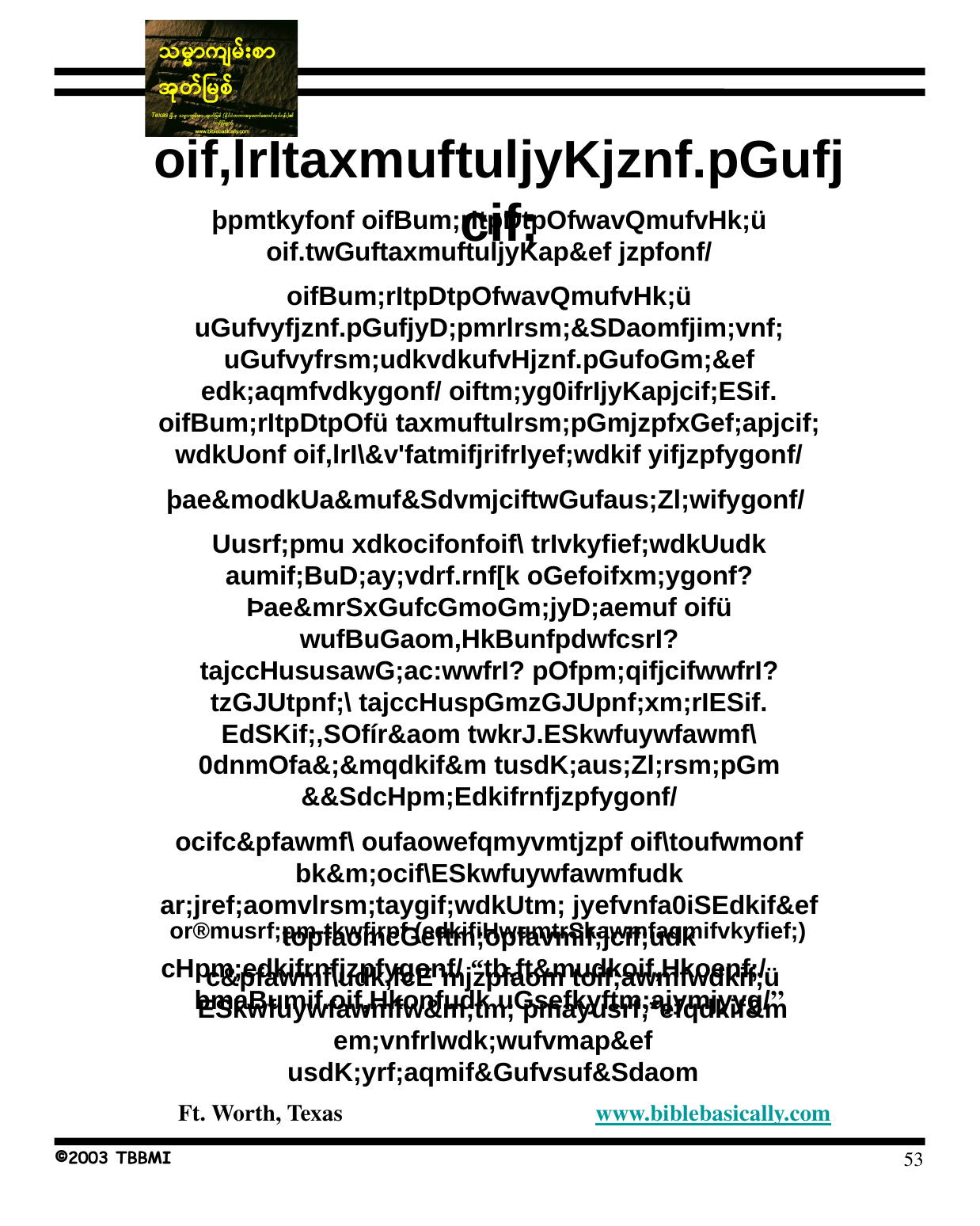

oif,lrItaxmuftuljyKjznf.pGufjcif;
þpmtkyfonf oifBum;rItpDtpOfwavQmufvHk;ü oif.twGuftaxmuftuljyKap&ef jzpfonf/
oifBum;rItpDtpOfwavQmufvHk;ü uGufvyfjznf.pGufjyD;pmrlrsm;&SDaomfjim;vnf; uGufvyfrsm;udkvdkufvHjznf.pGufoGm;&ef edk;aqmfvdkygonf/ oiftm;yg0ifrIjyKapjcif;ESif. oifBum;rItpDtpOfü taxmuftulrsm;pGmjzpfxGef;apjcif; wdkUonf oif,lrI\&v'fatmifjrifrIyef;wdkif yifjzpfygonf/
þae&modkUa&muf&SdvmjciftwGufaus;Zl;wifygonf/
Uusrf;pmu xdkocifonfoif\ trIvkyfief;wdkUudk aumif;BuD;ay;vdrf.rnf[k oGefoifxm;ygonf? Þae&mrSxGufcGmoGm;jyD;aemuf oifü wufBuGaom,HkBunfpdwfcsrI? tajccHususawG;ac:wwfrI? pOfpm;qifjcifwwfrI? tzGJUtpnf;\ tajccHuspGmzGJUpnf;xm;rIESif. EdSKif;,SOfír&aom twkrJ.ESkwfuywfawmf\ 0dnmOfa&;&mqdkif&m tusdK;aus;Zl;rsm;pGm &&SdcHpm;Edkifrnfjzpfygonf/
ocifc&pfawmf\ oufaowefqmyvmtjzpf oif\toufwmonf bk&m;ocif\ESkwfuywfawmfudk ar;jref;aomvlrsm;taygif;wdkUtm; jyefvnfa0iSEdkif&ef topfaomcGeftm;opfavmif;jcif;udk cHpm;edkifrnfjzpfygonf/ “tb,ft&mudkoif,Hkoenf;/        bmaBumif.oif,Hkonfudk uGsefkyftm;ajymjyyg/”
or®musrf;pm-tkwfjrpf (edkifiHwumtrSkawmfaqmifvkyfief;)
c&pfawmf\udk,fcE¨mjzpfaom toif;awmfwdkif;ü ESkwfuywfawmfw&m;tm; pmayusrf;*efqdkif&m em;vnfrIwdk;wufvmap&ef usdK;yrf;aqmif&Gufvsuf&Sdaom
    Ft. Worth, Texas                                            www.biblebasically.com
53